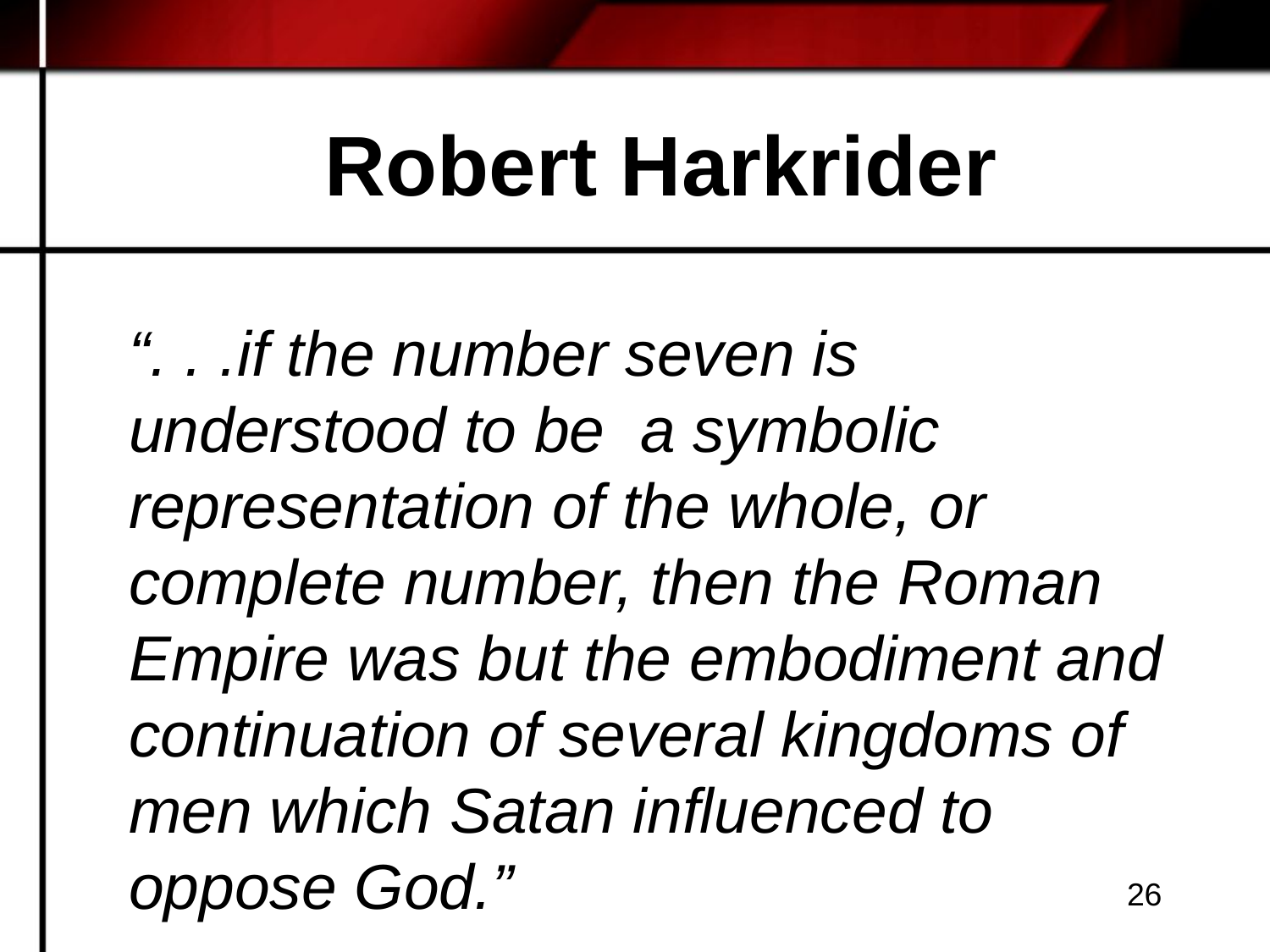

# Robert Harkrider
“. . .if the number seven is understood to be  a symbolic representation of the whole, or complete number, then the Roman Empire was but the embodiment and continuation of several kingdoms of men which Satan influenced to oppose God.”
26